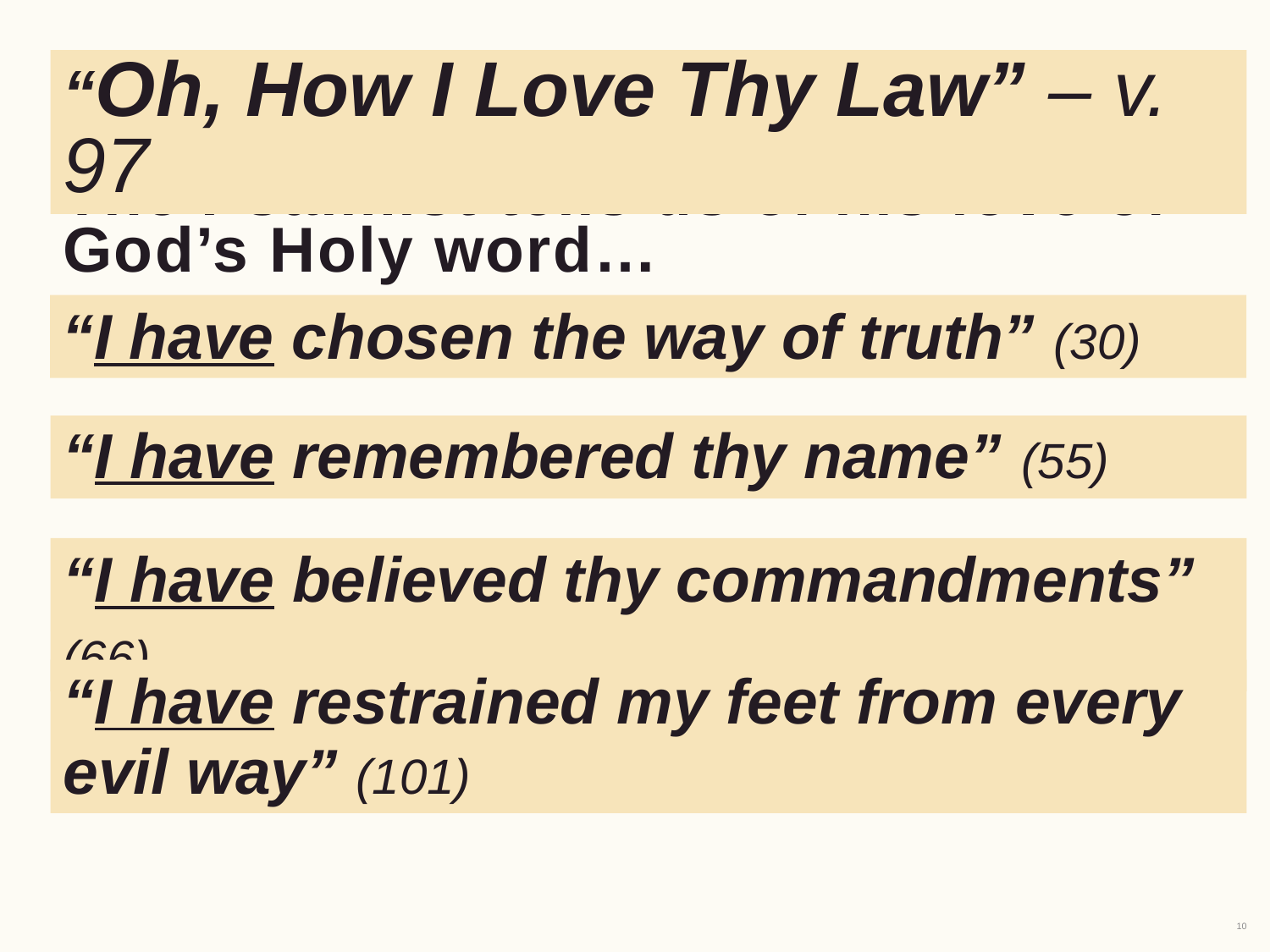

“Oh, How I Love Thy Law” – v. 97
The Psalmist tells us of his love of God’s Holy word…

“I have chosen the way of truth” (30)
“I have remembered thy name” (55)
“I have believed thy commandments” (66)
“I have restrained my feet from every evil way” (101)
10